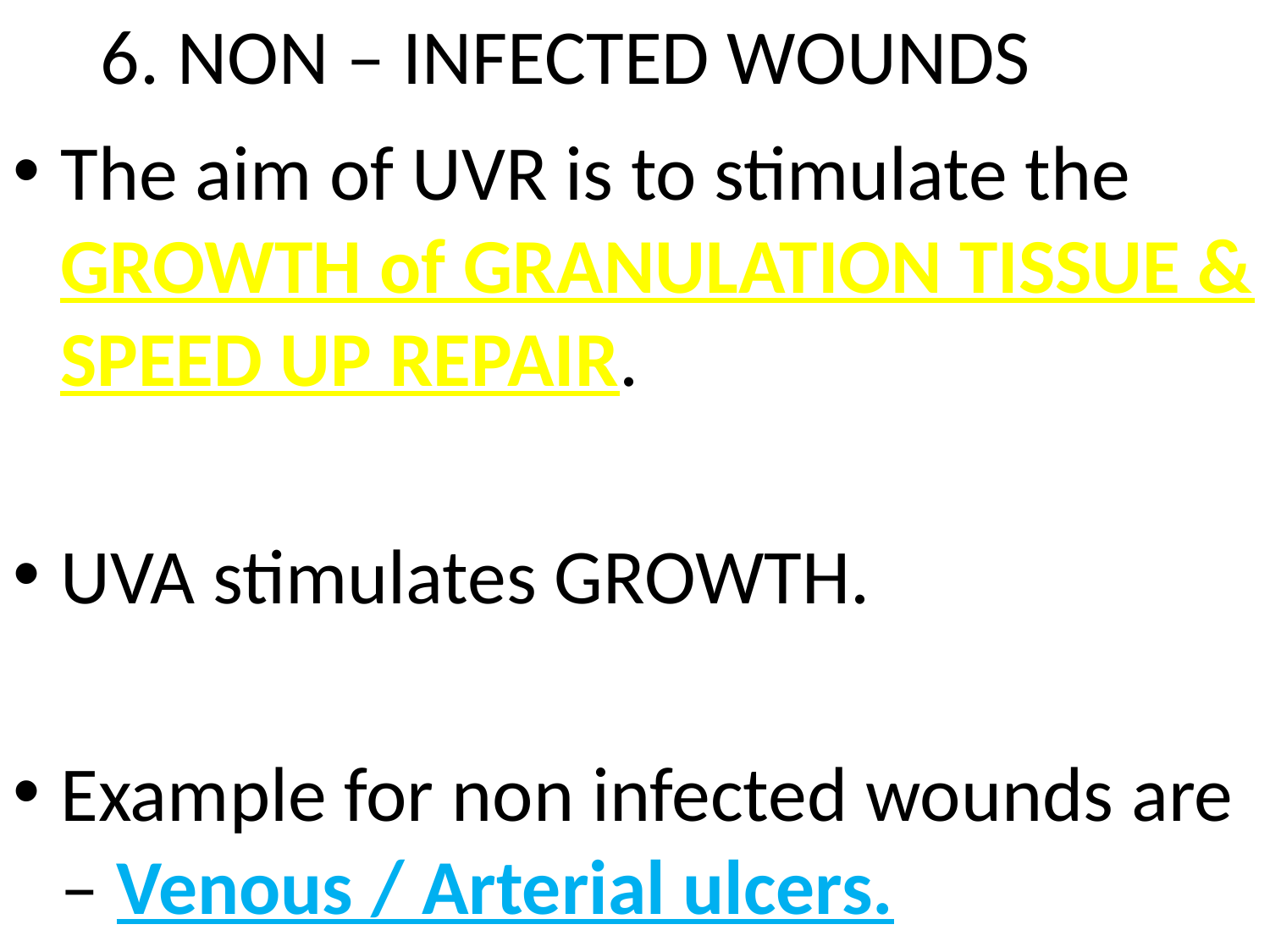

# 6. NON – INFECTED WOUNDS
The aim of UVR is to stimulate the GROWTH of GRANULATION TISSUE & SPEED UP REPAIR.

UVA stimulates GROWTH.

Example for non infected wounds are – Venous / Arterial ulcers.